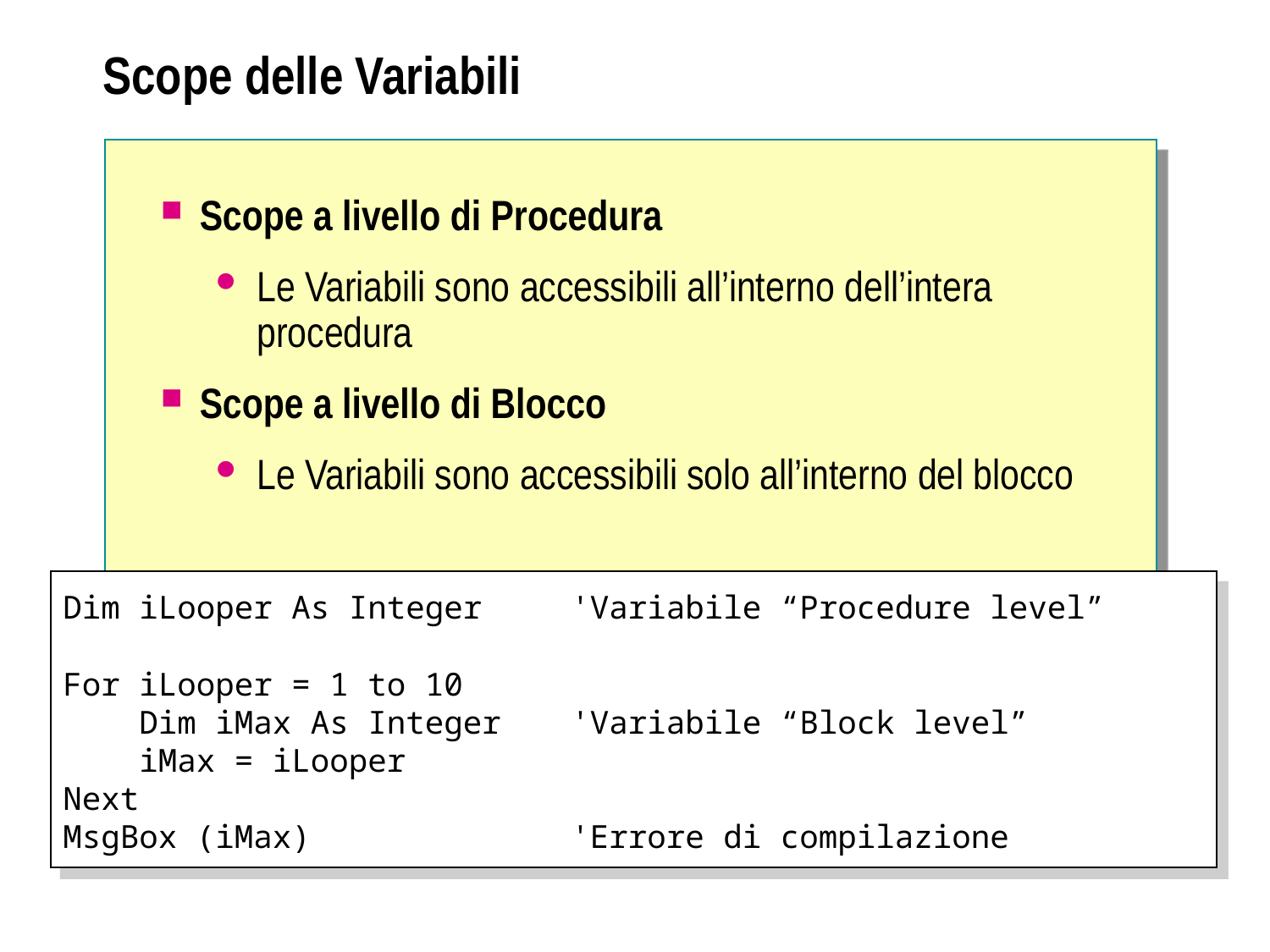

# Scope delle Variabili
Scope a livello di Procedura
Le Variabili sono accessibili all’interno dell’intera procedura
Scope a livello di Blocco
Le Variabili sono accessibili solo all’interno del blocco

Dim iLooper As Integer   	'Variabile “Procedure level”

For iLooper = 1 to 10
    Dim iMax As Integer  	'Variabile “Block level”
    iMax = iLooper
Next
MsgBox (iMax)	    		'Errore di compilazione